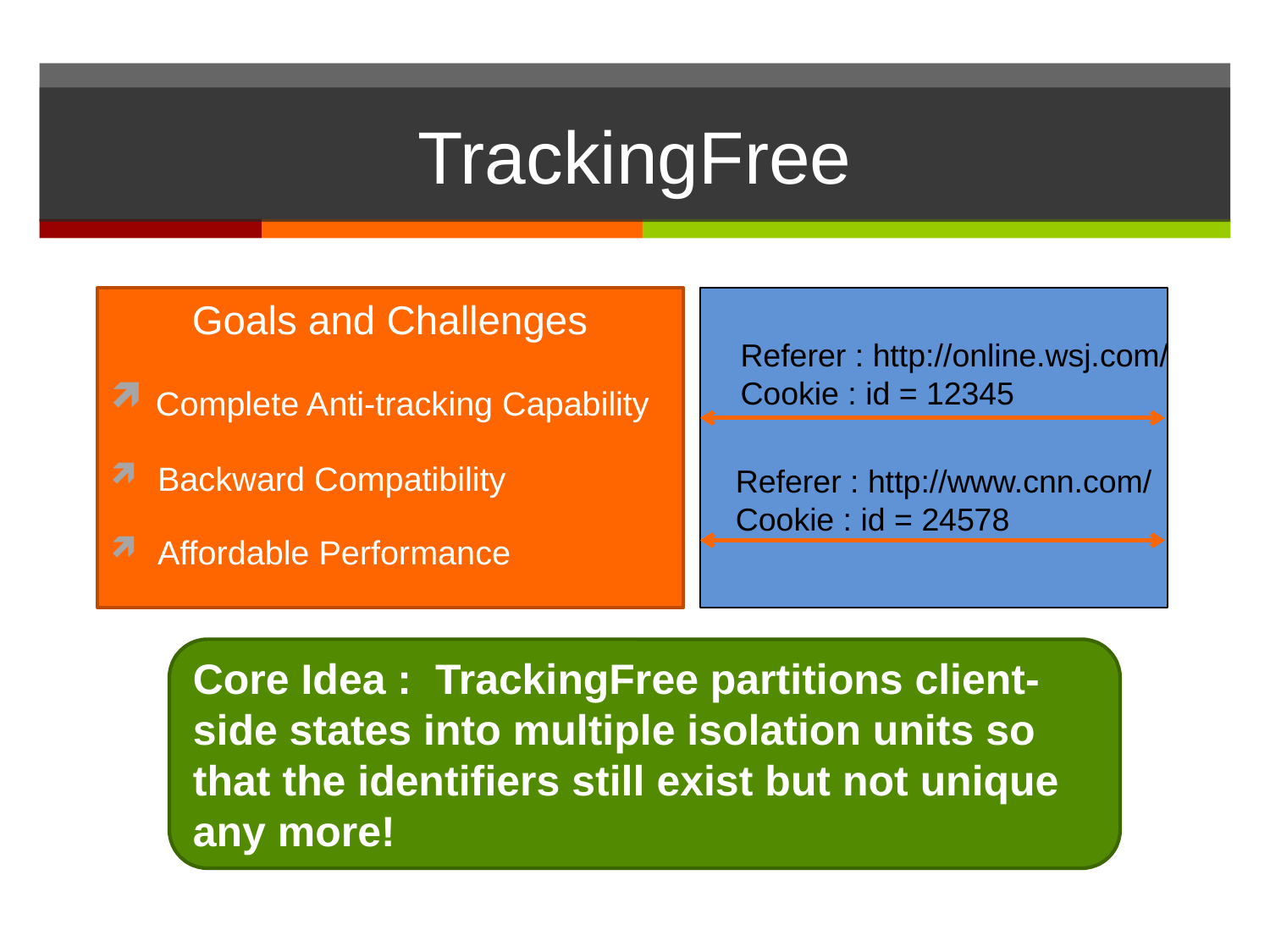

# TrackingFree
Goals and Challenges
 Complete Anti-tracking Capability
  Backward Compatibility
  Affordable Performance

Referer : http://online.wsj.com/
Cookie : id = 12345
Referer : http://www.cnn.com/
Cookie : id = 24578
Core Idea :  TrackingFree partitions client-side states into multiple isolation units so that the identifiers still exist but not unique any more!